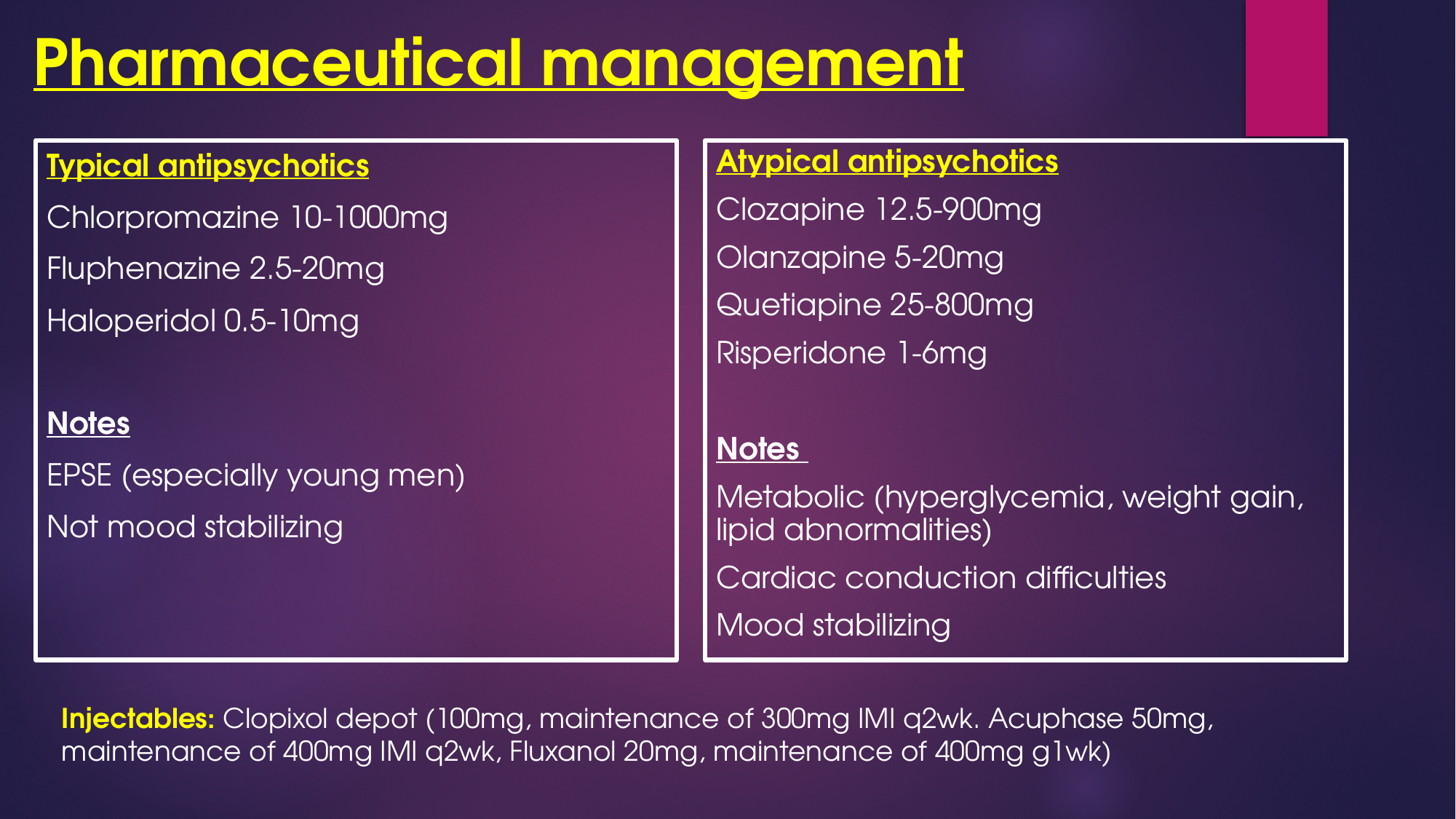

# Pharmaceutical management
Typical antipsychotics
Chlorpromazine 10-1000mg
Fluphenazine 2.5-20mg
Haloperidol 0.5-10mg

Notes
EPSE (especially young men)
Not mood stabilizing

Atypical antipsychotics
Clozapine 12.5-900mg
Olanzapine 5-20mg
Quetiapine 25-800mg
Risperidone 1-6mg

Notes
Metabolic (hyperglycemia, weight gain, lipid abnormalities)
Cardiac conduction difficulties
Mood stabilizing
Injectables: Clopixol depot (100mg, maintenance of 300mg IMI q2wk. Acuphase 50mg, maintenance of 400mg IMI q2wk, Fluxanol 20mg, maintenance of 400mg g1wk)